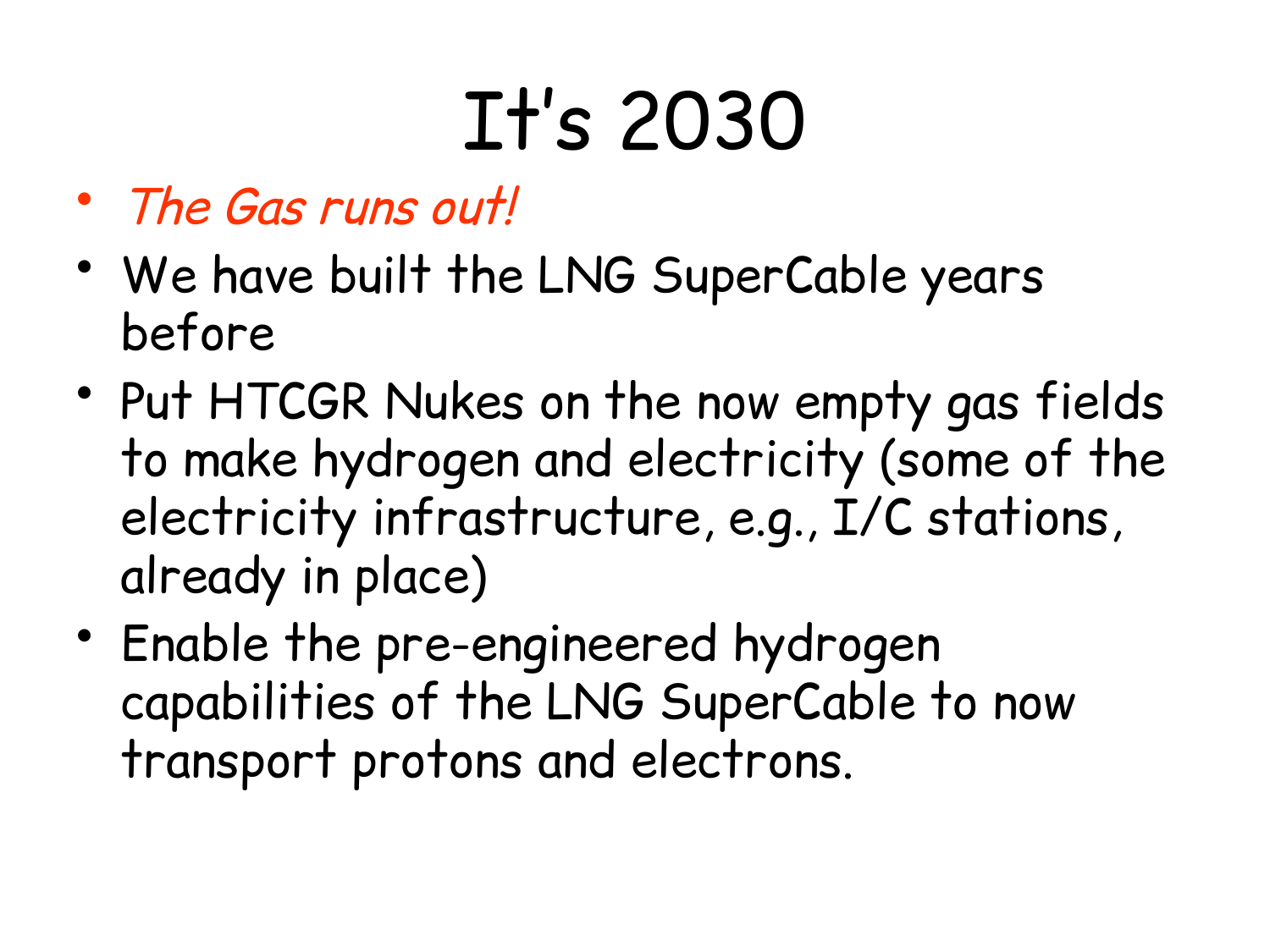

# It’s 2030
The Gas runs out!
We have built the LNG SuperCable years before
Put HTCGR Nukes on the now empty gas fields to make hydrogen and electricity (some of the electricity infrastructure, e.g., I/C stations, already in place)
Enable the pre-engineered hydrogen capabilities of the LNG SuperCable to now transport protons and electrons.